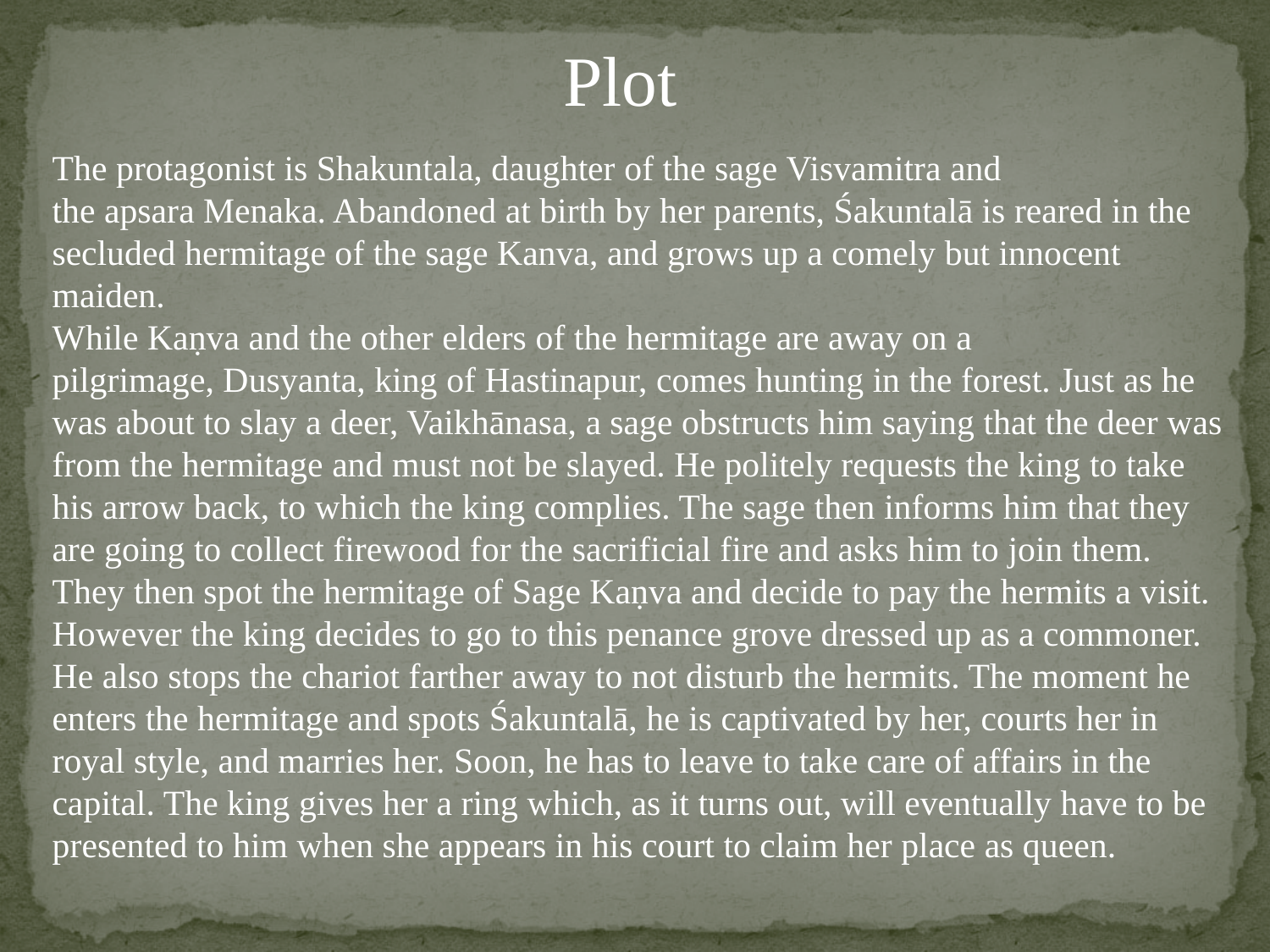

Plot
The protagonist is Shakuntala, daughter of the sage Visvamitra and the apsara Menaka. Abandoned at birth by her parents, Śakuntalā is reared in the secluded hermitage of the sage Kanva, and grows up a comely but innocent maiden.
While Kaṇva and the other elders of the hermitage are away on a pilgrimage, Dusyanta, king of Hastinapur, comes hunting in the forest. Just as he was about to slay a deer, Vaikhānasa, a sage obstructs him saying that the deer was from the hermitage and must not be slayed. He politely requests the king to take his arrow back, to which the king complies. The sage then informs him that they are going to collect firewood for the sacrificial fire and asks him to join them. They then spot the hermitage of Sage Kaṇva and decide to pay the hermits a visit. However the king decides to go to this penance grove dressed up as a commoner. He also stops the chariot farther away to not disturb the hermits. The moment he enters the hermitage and spots Śakuntalā, he is captivated by her, courts her in royal style, and marries her. Soon, he has to leave to take care of affairs in the capital. The king gives her a ring which, as it turns out, will eventually have to be presented to him when she appears in his court to claim her place as queen.